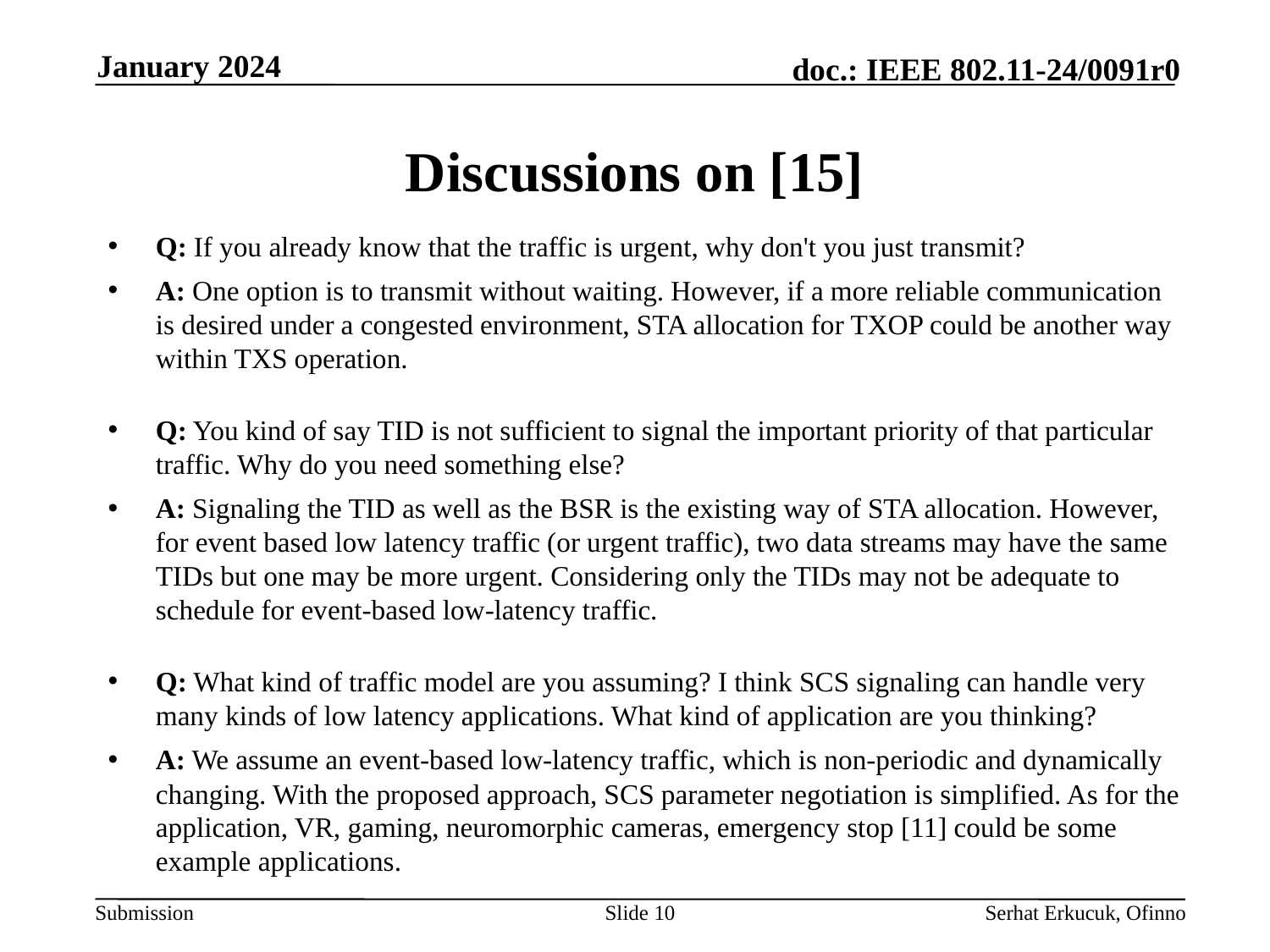

January 2024
# Discussions on [15]
Q: If you already know that the traffic is urgent, why don't you just transmit?
A: One option is to transmit without waiting. However, if a more reliable communication is desired under a congested environment, STA allocation for TXOP could be another way within TXS operation.

Q: You kind of say TID is not sufficient to signal the important priority of that particular traffic. Why do you need something else?
A: Signaling the TID as well as the BSR is the existing way of STA allocation. However, for event based low latency traffic (or urgent traffic), two data streams may have the same TIDs but one may be more urgent. Considering only the TIDs may not be adequate to schedule for event-based low-latency traffic.

Q: What kind of traffic model are you assuming? I think SCS signaling can handle very many kinds of low latency applications. What kind of application are you thinking?
A: We assume an event-based low-latency traffic, which is non-periodic and dynamically changing. With the proposed approach, SCS parameter negotiation is simplified. As for the application, VR, gaming, neuromorphic cameras, emergency stop [11] could be some example applications.

Slide 10
Serhat Erkucuk, Ofinno